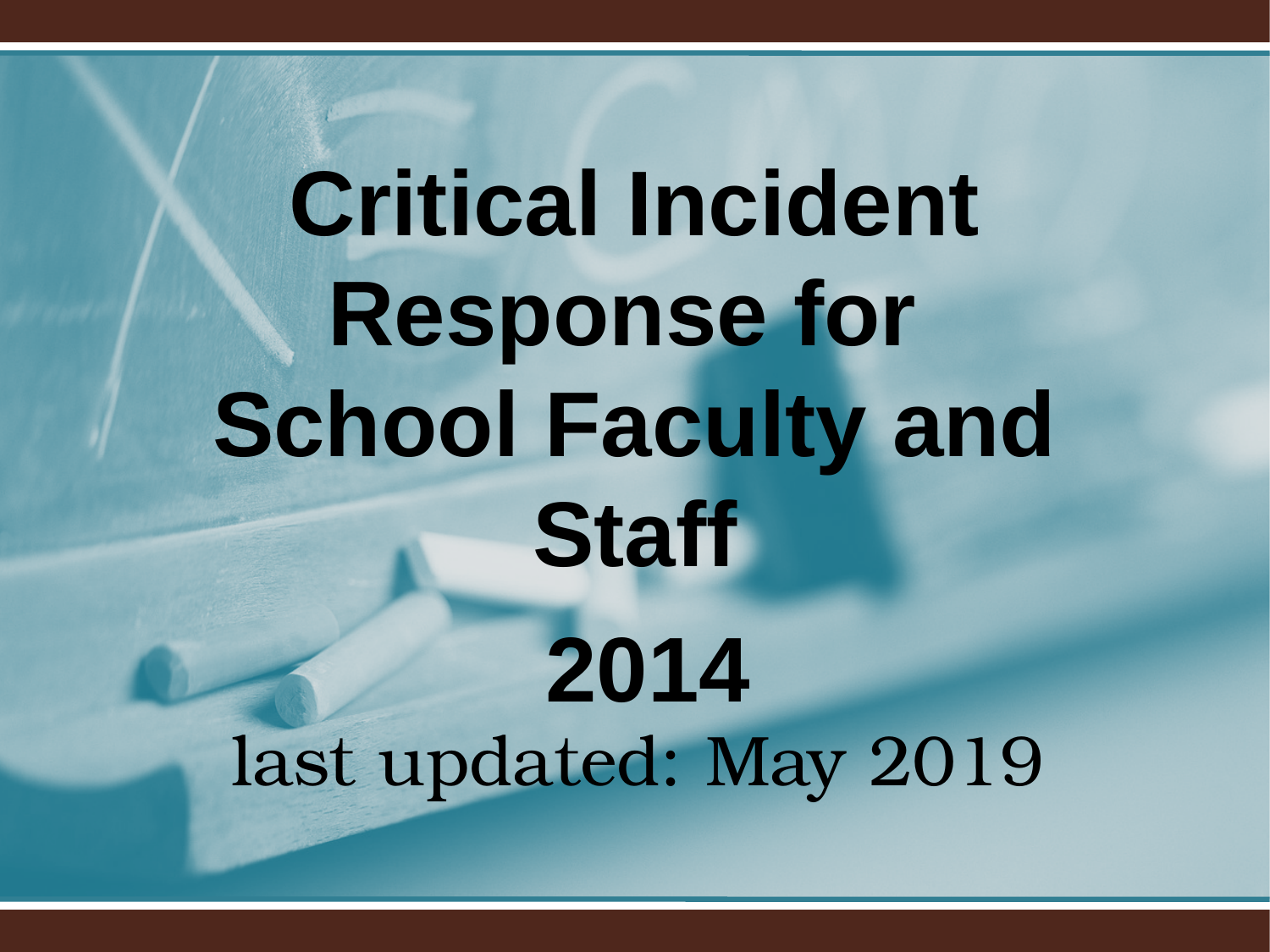

Critical Incident Response for
School Faculty and Staff
 2014

# last updated: May 2019